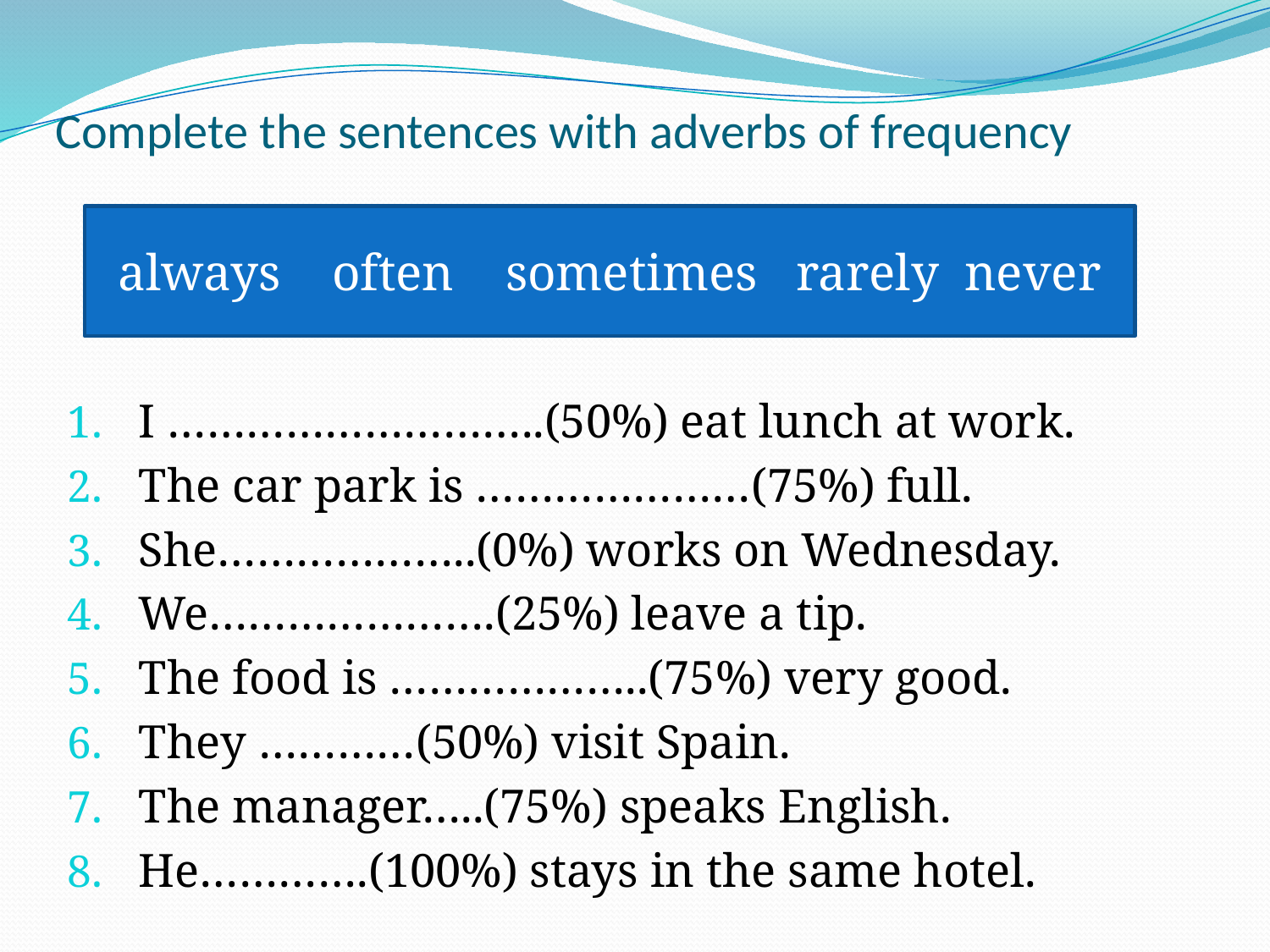

# Complete the sentences with adverbs of frequency
always    often    sometimes   rarely  never
I ………………………..(50%) eat lunch at work.
The car park is …………………(75%) full.
She………………..(0%) works on Wednesday.
We………………….(25%) leave a tip.
The food is ………………..(75%) very good.
They …………(50%) visit Spain.
The manager…..(75%) speaks English.
He………….(100%) stays in the same hotel.